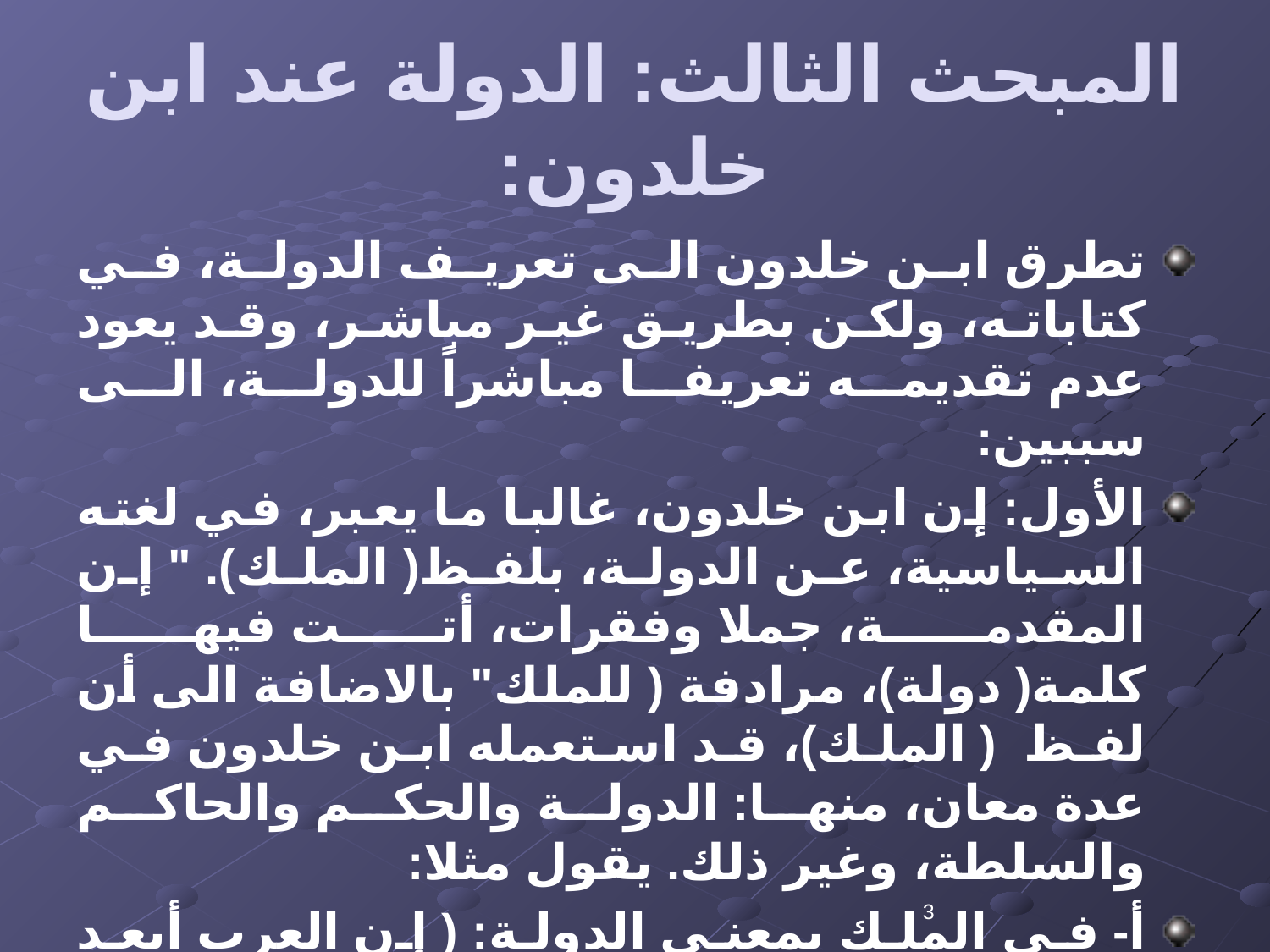

# المبحث الثالث: الدولة عند ابن خلدون:
تطرق ابن خلدون الى تعريف الدولة، في كتاباته، ولكن بطريق غير مباشر، وقد يعود عدم تقديمه تعريفا مباشراً للدولة، الى سببين:
الأول: إن ابن خلدون، غالبا ما يعبر، في لغته السياسية، عن الدولة، بلفظ( الملك). " إن المقدمة، جملا وفقرات، أتت فيها كلمة( دولة)، مرادفة ( للملك" بالاضافة الى أن لفظ  ( الملك)، قد استعمله ابن خلدون في عدة معان، منها: الدولة والحكم والحاكم والسلطة، وغير ذلك. يقول مثلا:
أ- في الملك بمعنى الدولة: ( إن العرب أبعد الأمم عن سياسة الملك).
ب- في الملك بمعنى الحكم أي السلطة أو التسلط: ( وإنما الملك على الحقيقة لمن يستعبد الرعية).

3